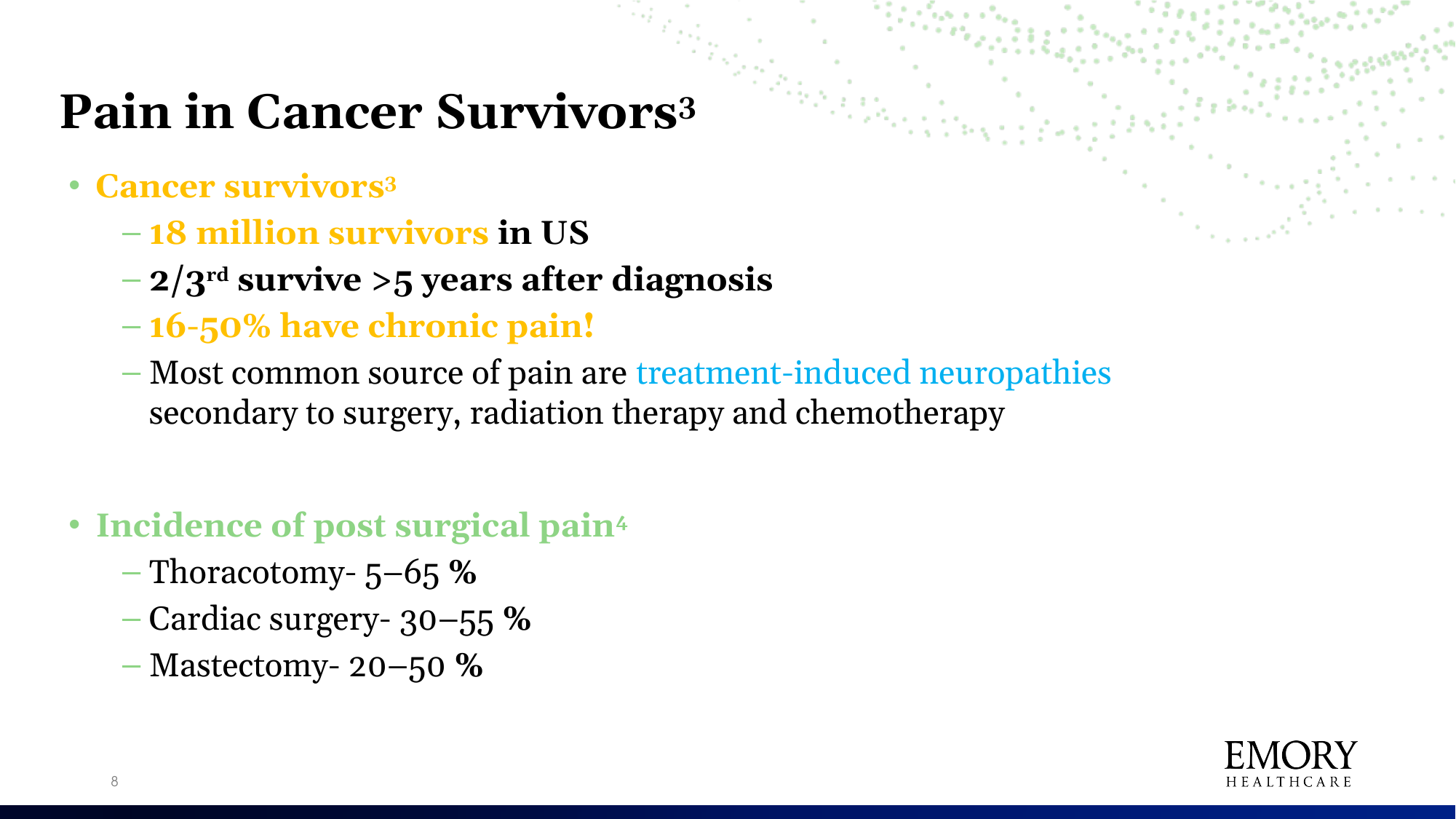

# Pain in Cancer Survivors3
Cancer survivors3
18 million survivors in US
2/3rd survive >5 years after diagnosis
16-50% have chronic pain!
Most common source of pain are treatment-induced neuropathies secondary to surgery, radiation therapy and chemotherapy

Incidence of post surgical pain4
Thoracotomy- 5–65 %
Cardiac surgery- 30–55 %
Mastectomy- 20–50 %